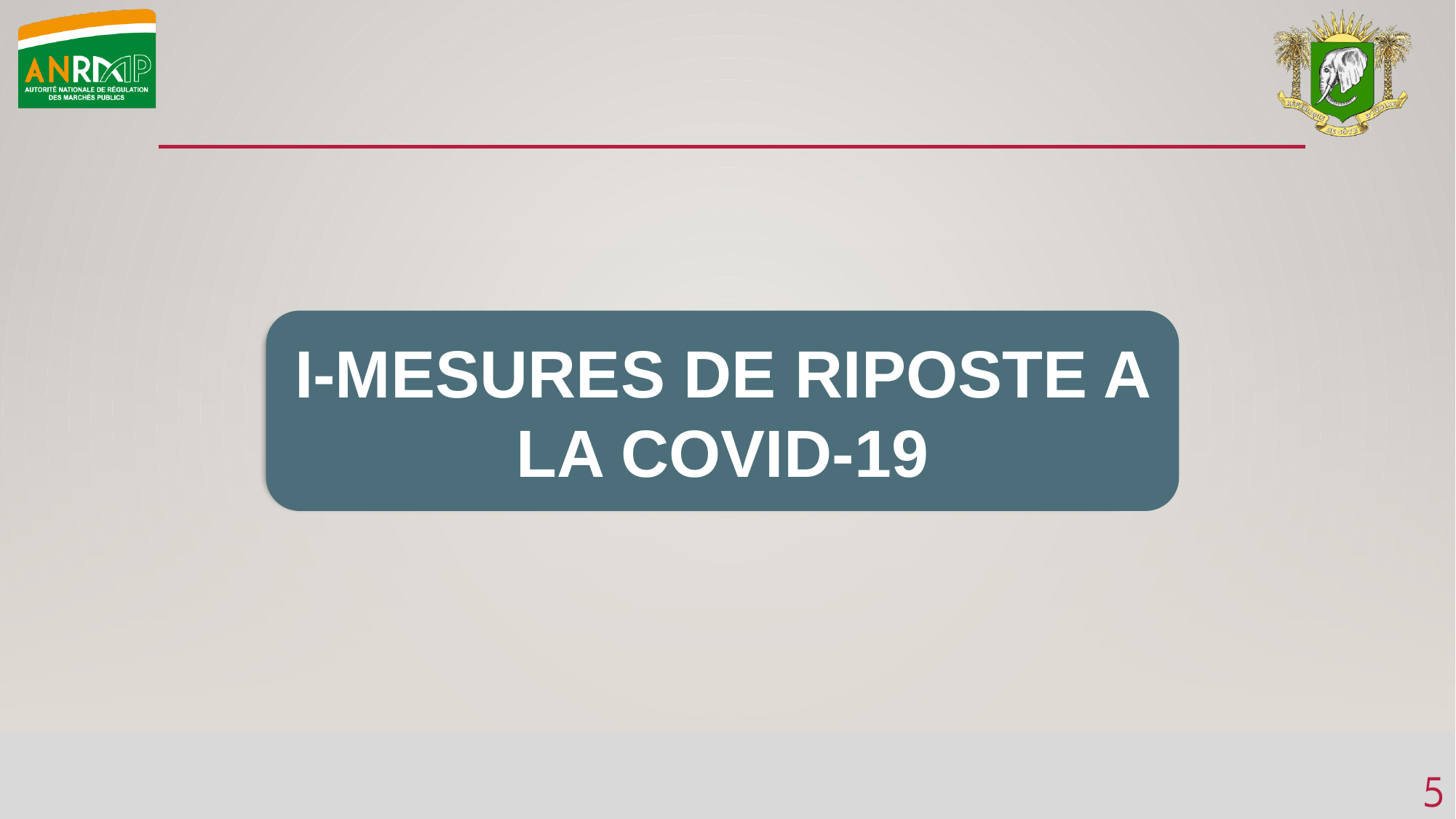

I-MESURES DE RIPOSTE A LA COVID-19
5